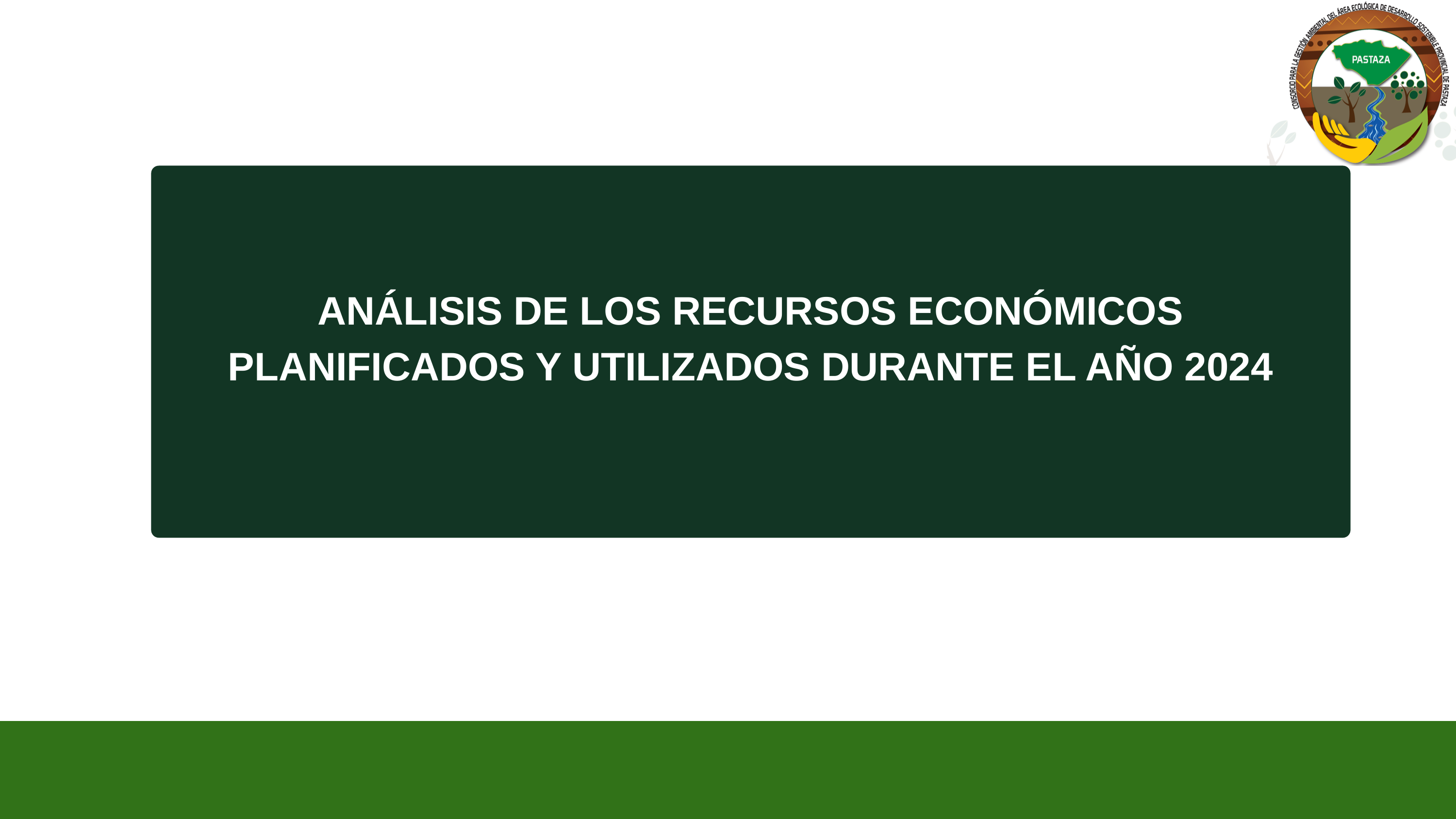

ANÁLISIS DE LOS RECURSOS ECONÓMICOS PLANIFICADOS Y UTILIZADOS DURANTE EL AÑO 2024